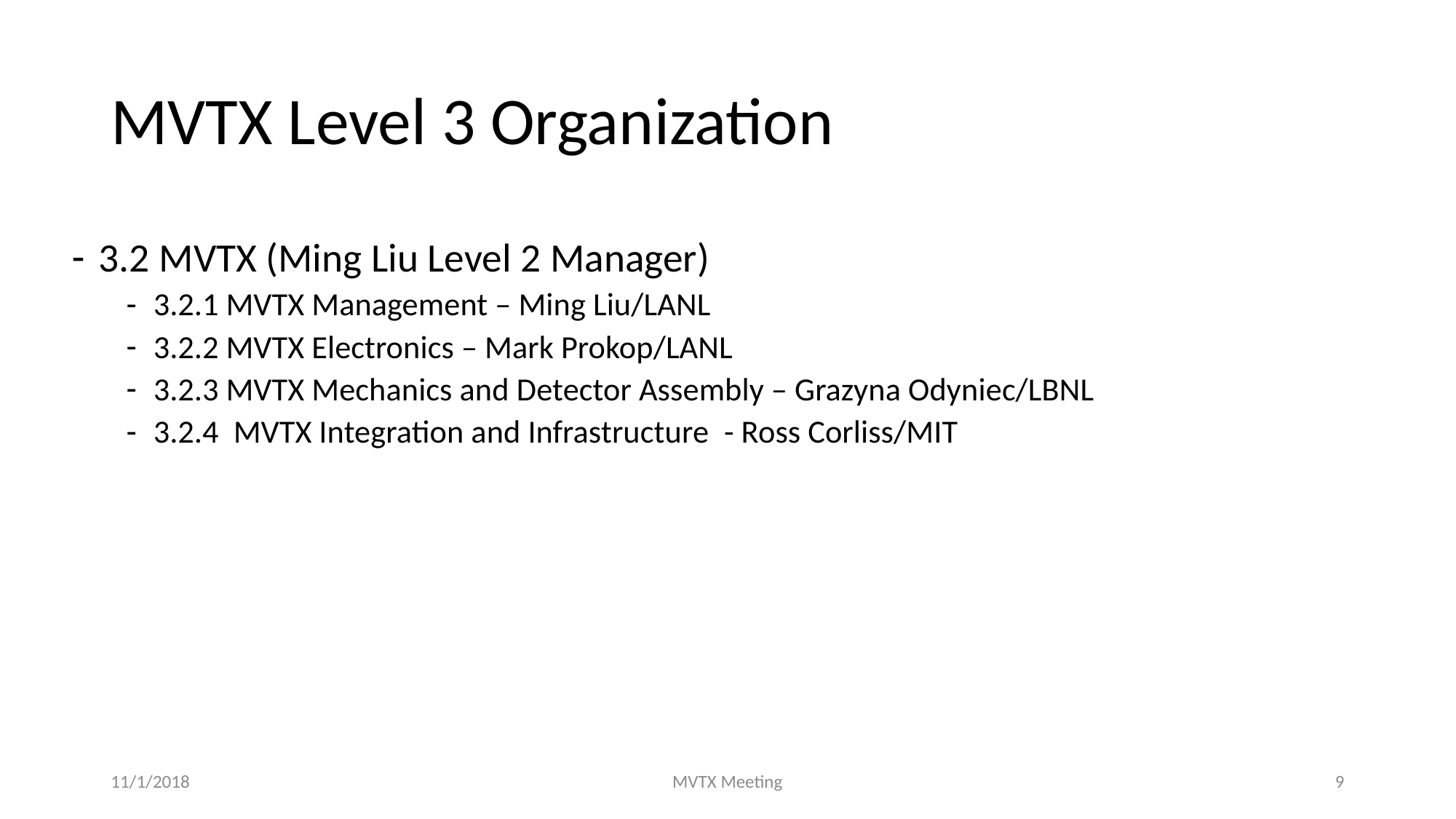

# MVTX Level 3 Organization
3.2 MVTX (Ming Liu Level 2 Manager)
3.2.1 MVTX Management – Ming Liu/LANL
3.2.2 MVTX Electronics – Mark Prokop/LANL
3.2.3 MVTX Mechanics and Detector Assembly – Grazyna Odyniec/LBNL
3.2.4  MVTX Integration and Infrastructure  - Ross Corliss/MIT
11/1/2018
MVTX Meeting
9